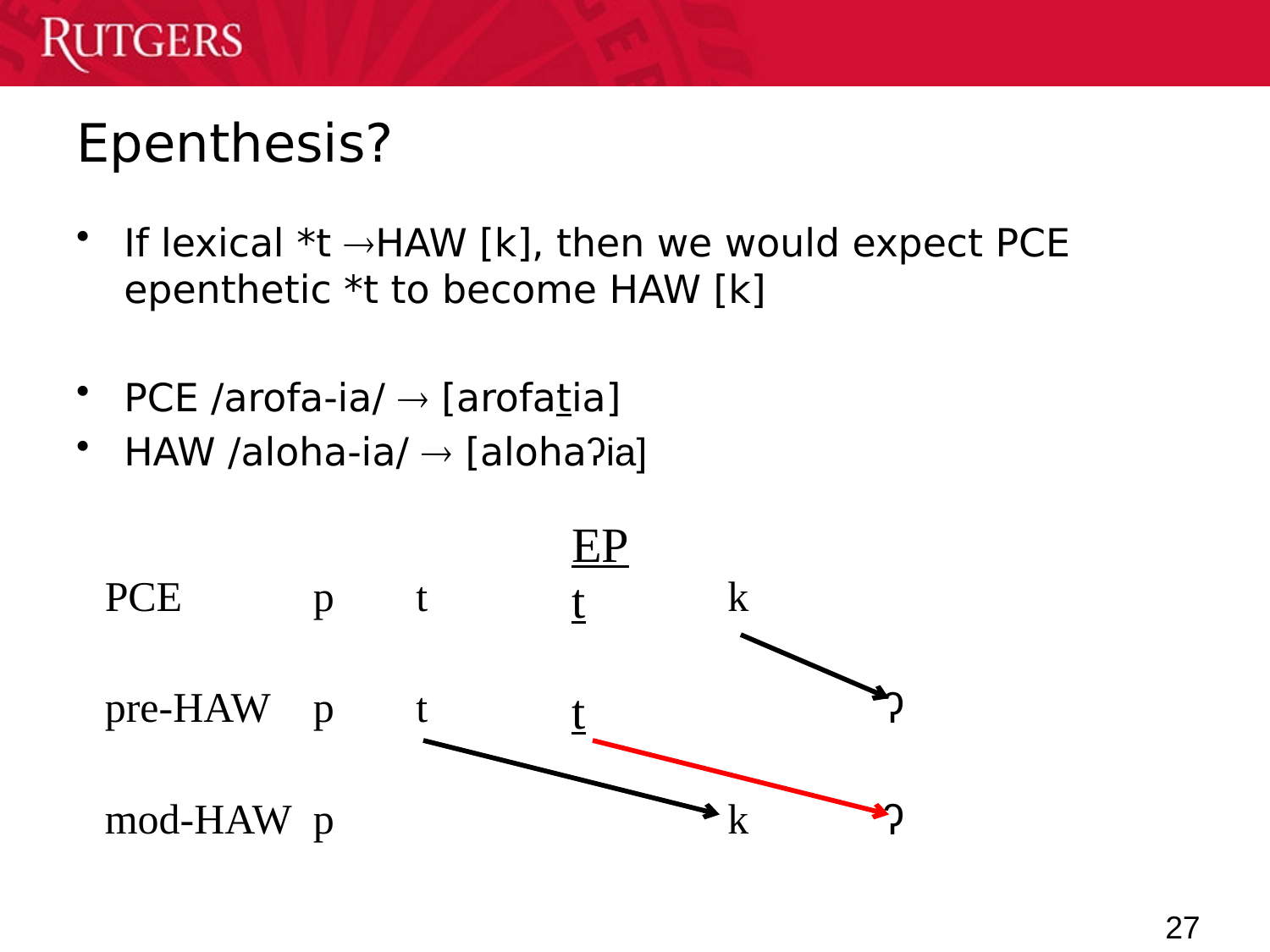

# Epenthesis?
If lexical *t →HAW [k], then we would expect PCE epenthetic *t to become HAW [k]

PCE /arofa-ia/ → [arofatia]
HAW /aloha-ia/ → [alohaʔia]

|  |  |  | EP |  |  |  |
| --- | --- | --- | --- | --- | --- | --- |
| PCE | p | t | t | k |  |  |
|  |  |  |  |  |  |  |
| pre-HAW | p | t | t |  | ʔ |  |
|  |  |  |  |  |  |  |
| mod-HAW | p |  |  | k | ʔ |  |